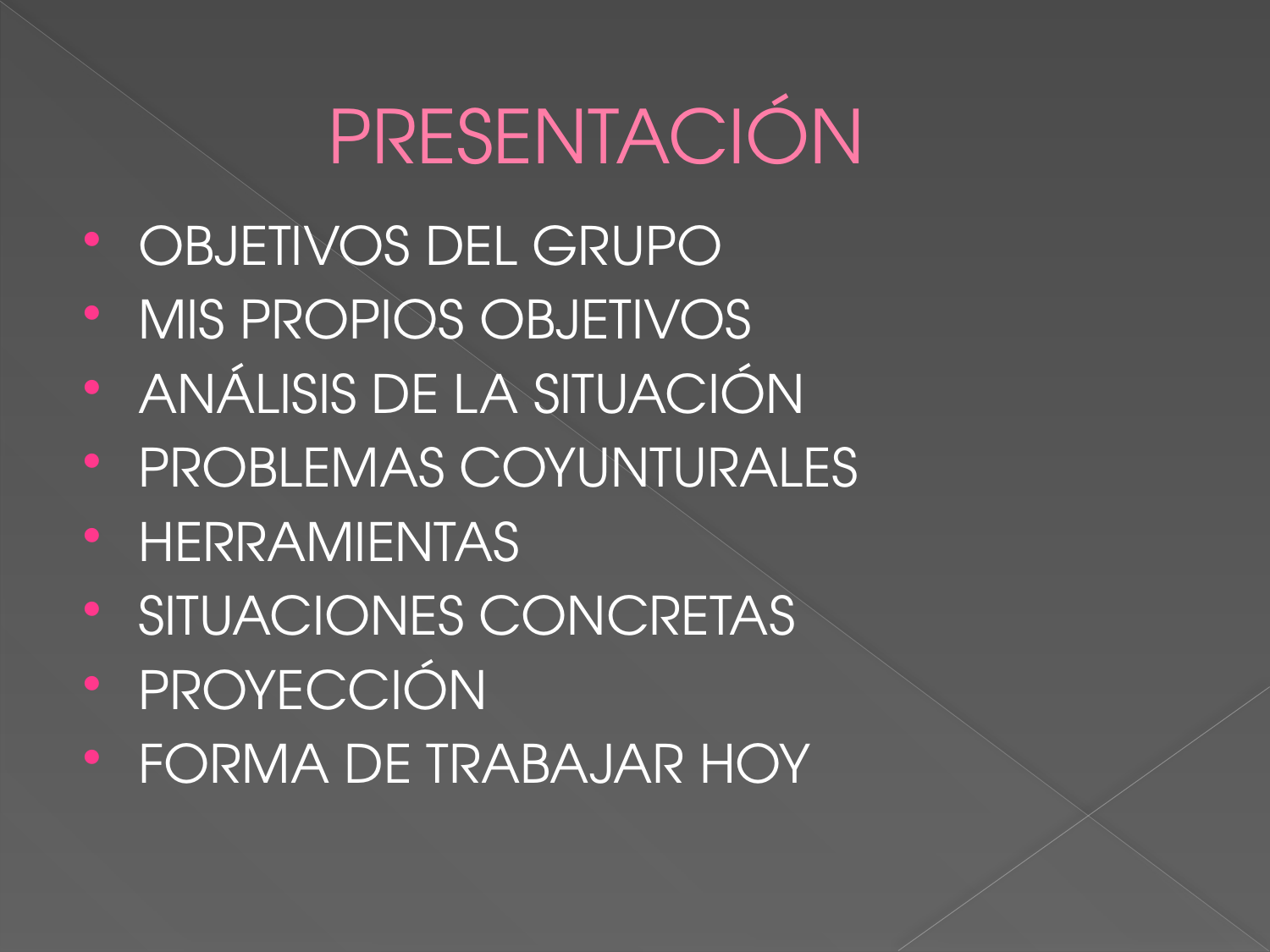

# PRESENTACIÓN
OBJETIVOS DEL GRUPO
MIS PROPIOS OBJETIVOS
ANÁLISIS DE LA SITUACIÓN
PROBLEMAS COYUNTURALES
HERRAMIENTAS
SITUACIONES CONCRETAS
PROYECCIÓN
FORMA DE TRABAJAR HOY